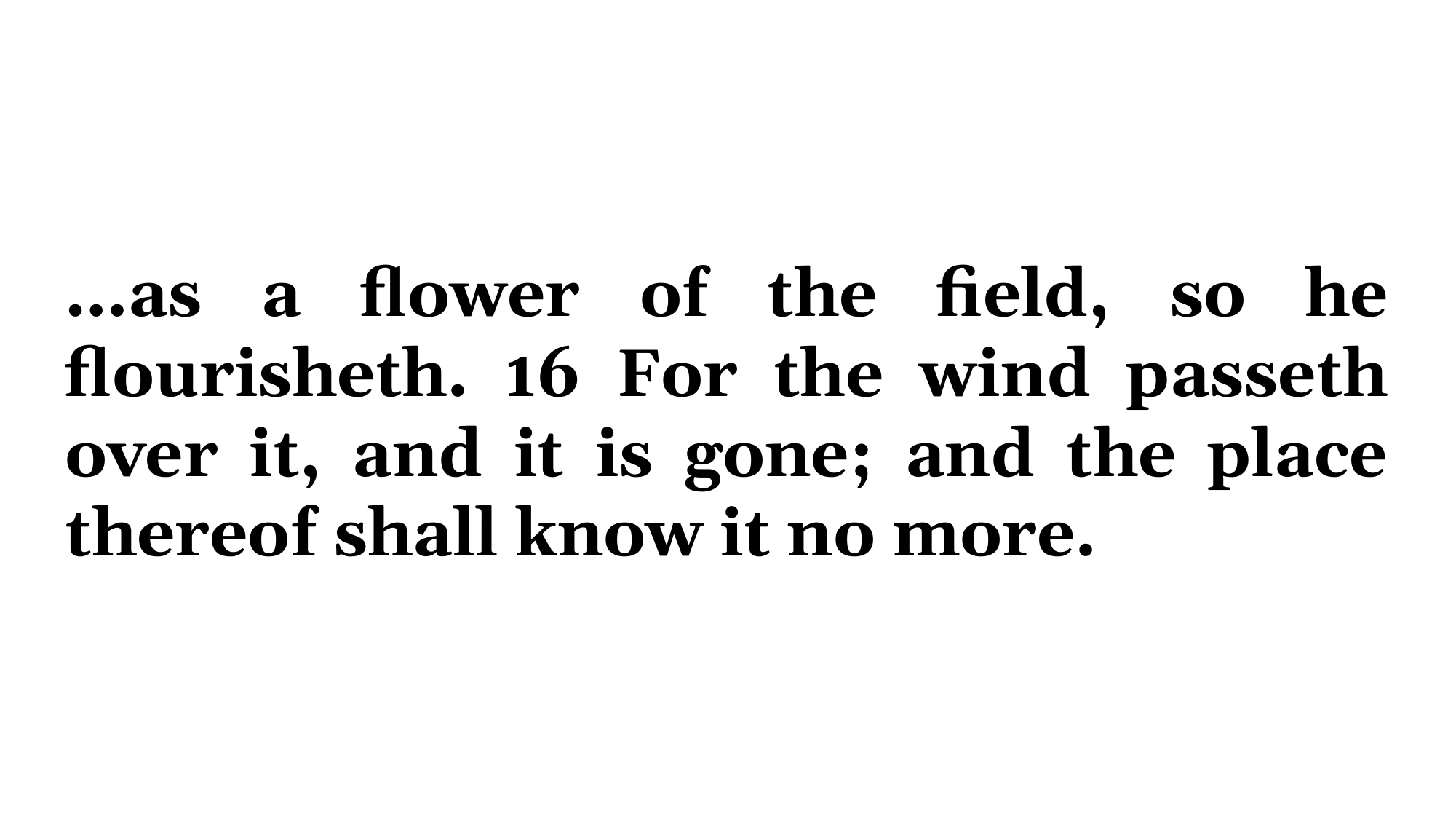

…as a flower of the field, so he flourisheth. 16 For the wind passeth over it, and it is gone; and the place thereof shall know it no more.